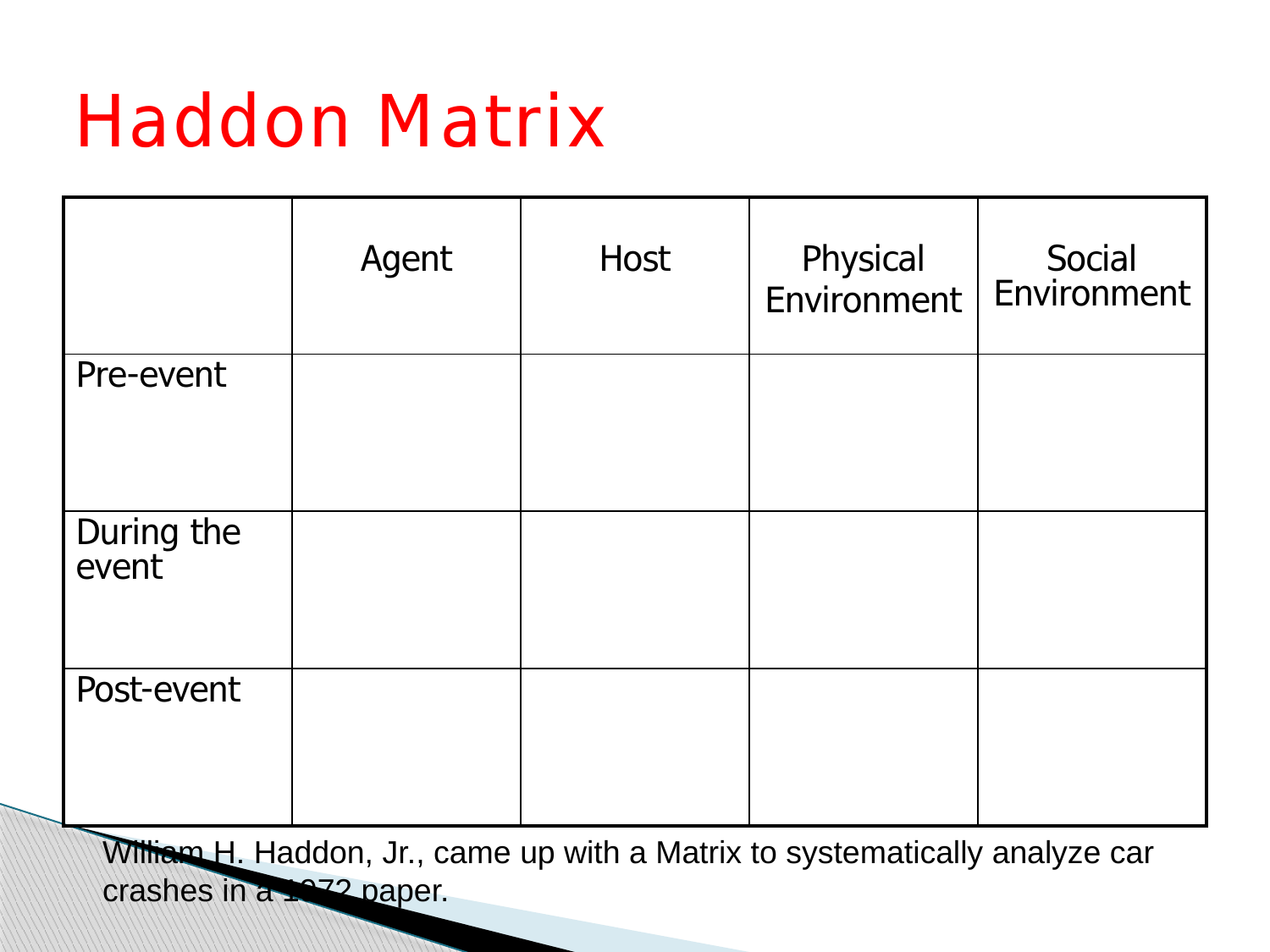

# Haddon Matrix
|  | Agent | Host | Physical Environment | Social Environment |
| --- | --- | --- | --- | --- |
| Pre-event |  |  |  |  |
| During the event |  |  |  |  |
| Post-event |  |  |  |  |
William H. Haddon, Jr., came up with a Matrix to systematically analyze car crashes in a 1972 paper.